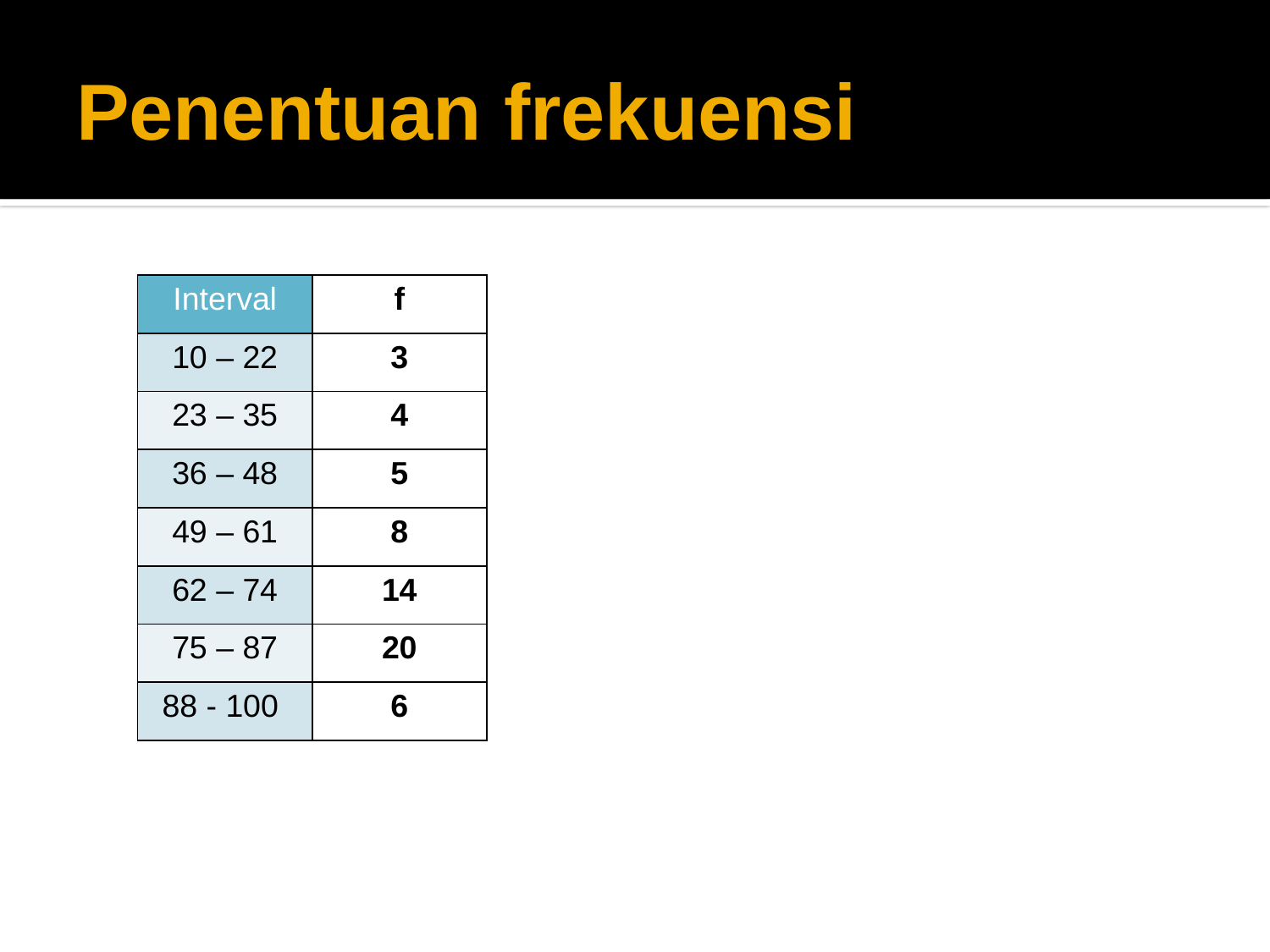

# Penentuan frekuensi

| Interval | f |
| --- | --- |
| 10 – 22 | 3 |
| 23 – 35 | 4 |
| 36 – 48 | 5 |
| 49 – 61 | 8 |
| 62 – 74 | 14 |
| 75 – 87 | 20 |
| 88 - 100 | 6 |